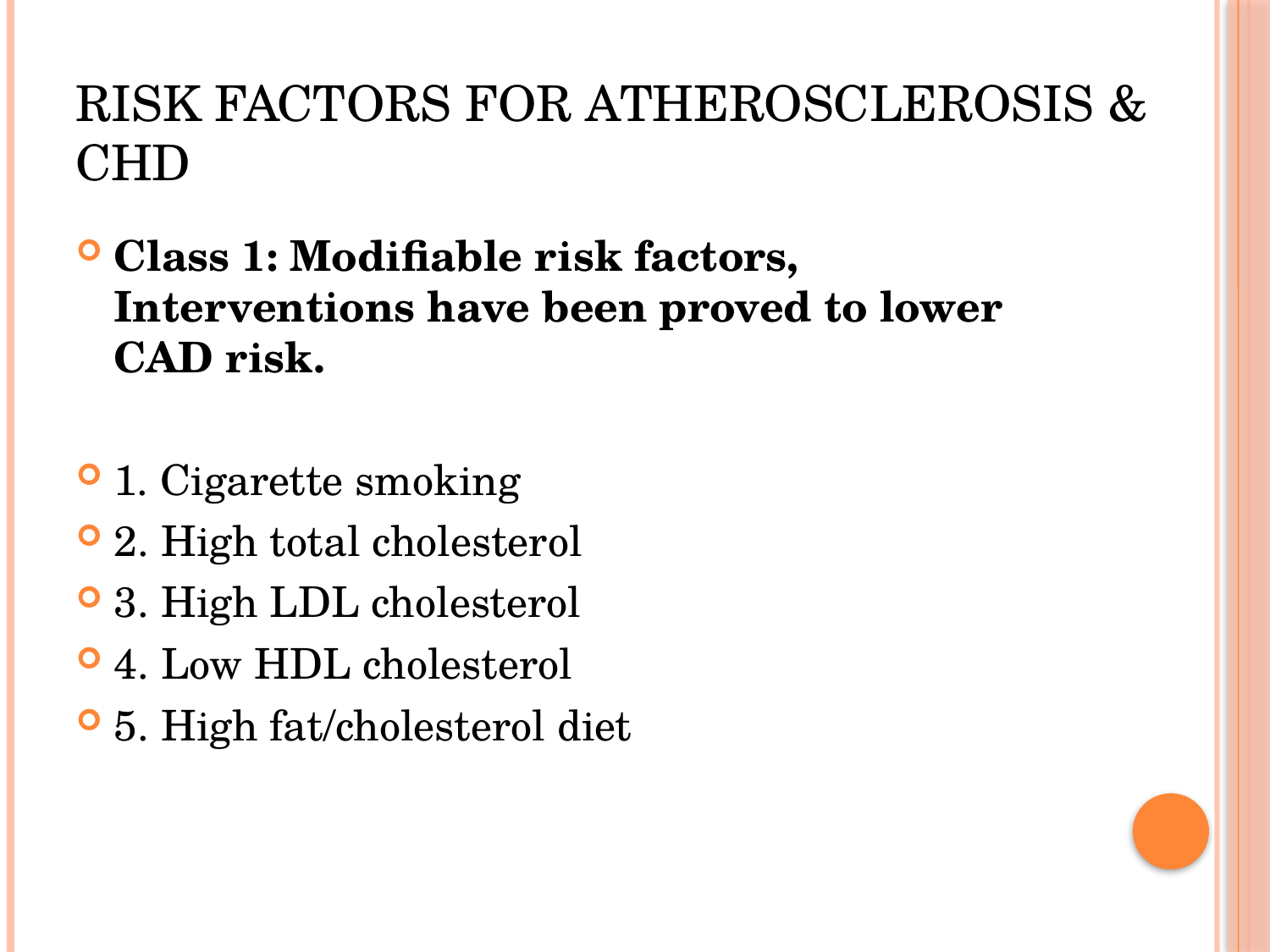

# RISK FACTORS FOR ATHEROSCLEROSIS & CHD
Class 1: Modifiable risk factors, Interventions have been proved to lower CAD risk.

1. Cigarette smoking
2. High total cholesterol
3. High LDL cholesterol
4. Low HDL cholesterol
5. High fat/cholesterol diet